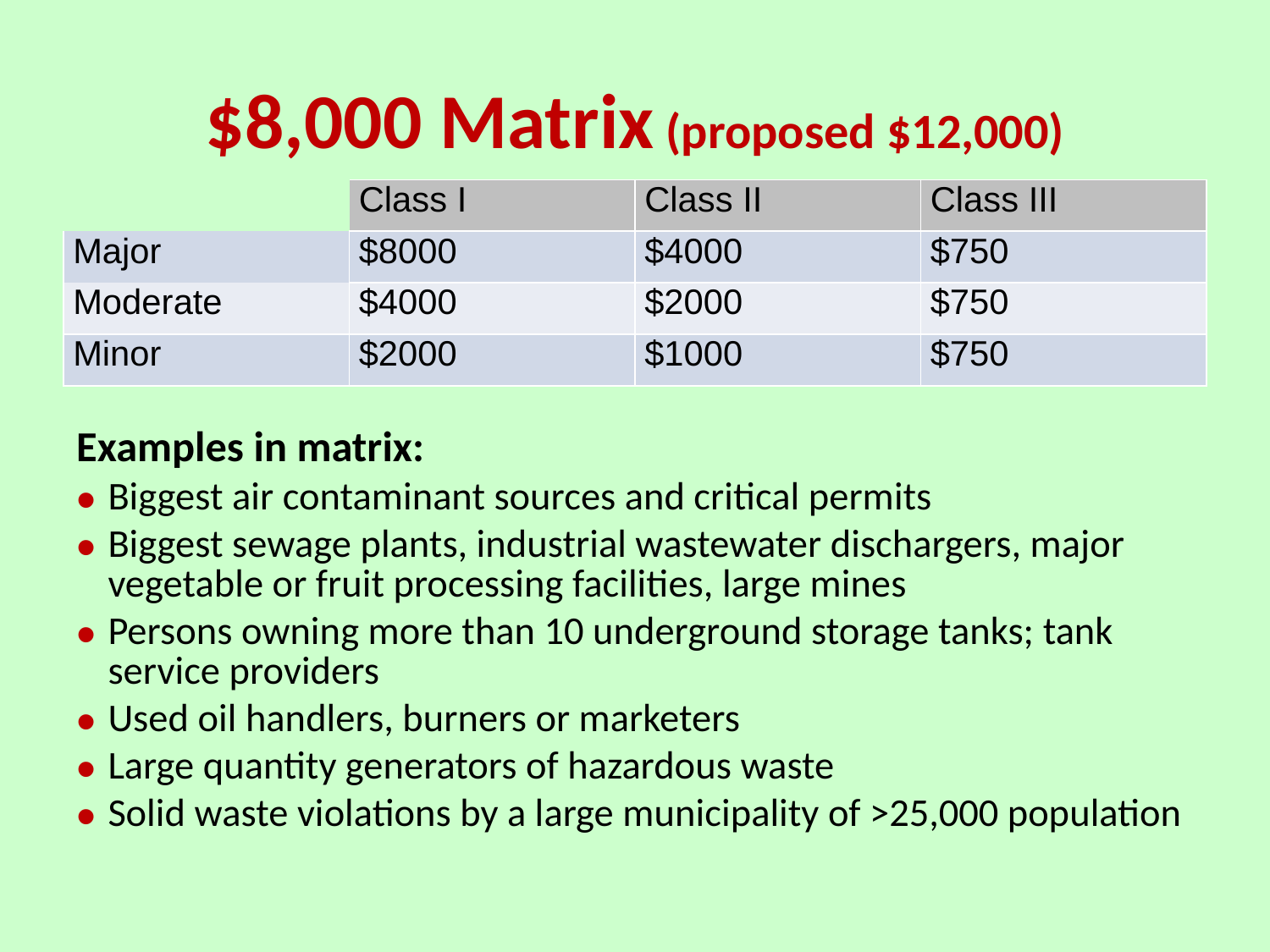

# $8,000 Matrix (proposed $12,000)
|  | Class I | Class II | Class III |
| --- | --- | --- | --- |
| Major | $8000 | $4000 | $750 |
| Moderate | $4000 | $2000 | $750 |
| Minor | $2000 | $1000 | $750 |
Examples in matrix:
Biggest air contaminant sources and critical permits
Biggest sewage plants, industrial wastewater dischargers, major vegetable or fruit processing facilities, large mines
Persons owning more than 10 underground storage tanks; tank service providers
Used oil handlers, burners or marketers
Large quantity generators of hazardous waste
Solid waste violations by a large municipality of >25,000 population